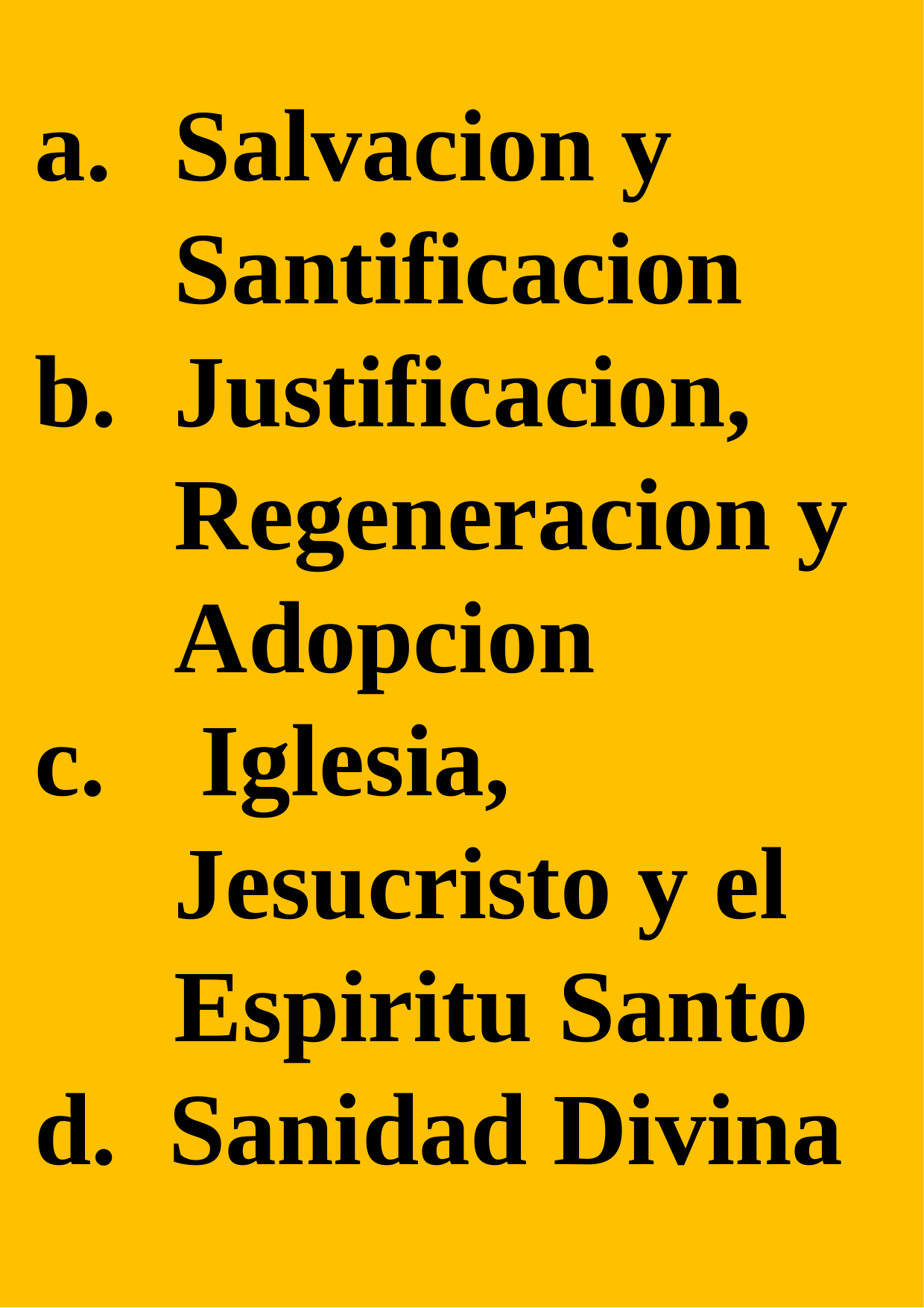

Salvacion y Santificacion
Justificacion, Regeneracion y Adopcion
 Iglesia, Jesucristo y el Espiritu Santo
d.  Sanidad Divina